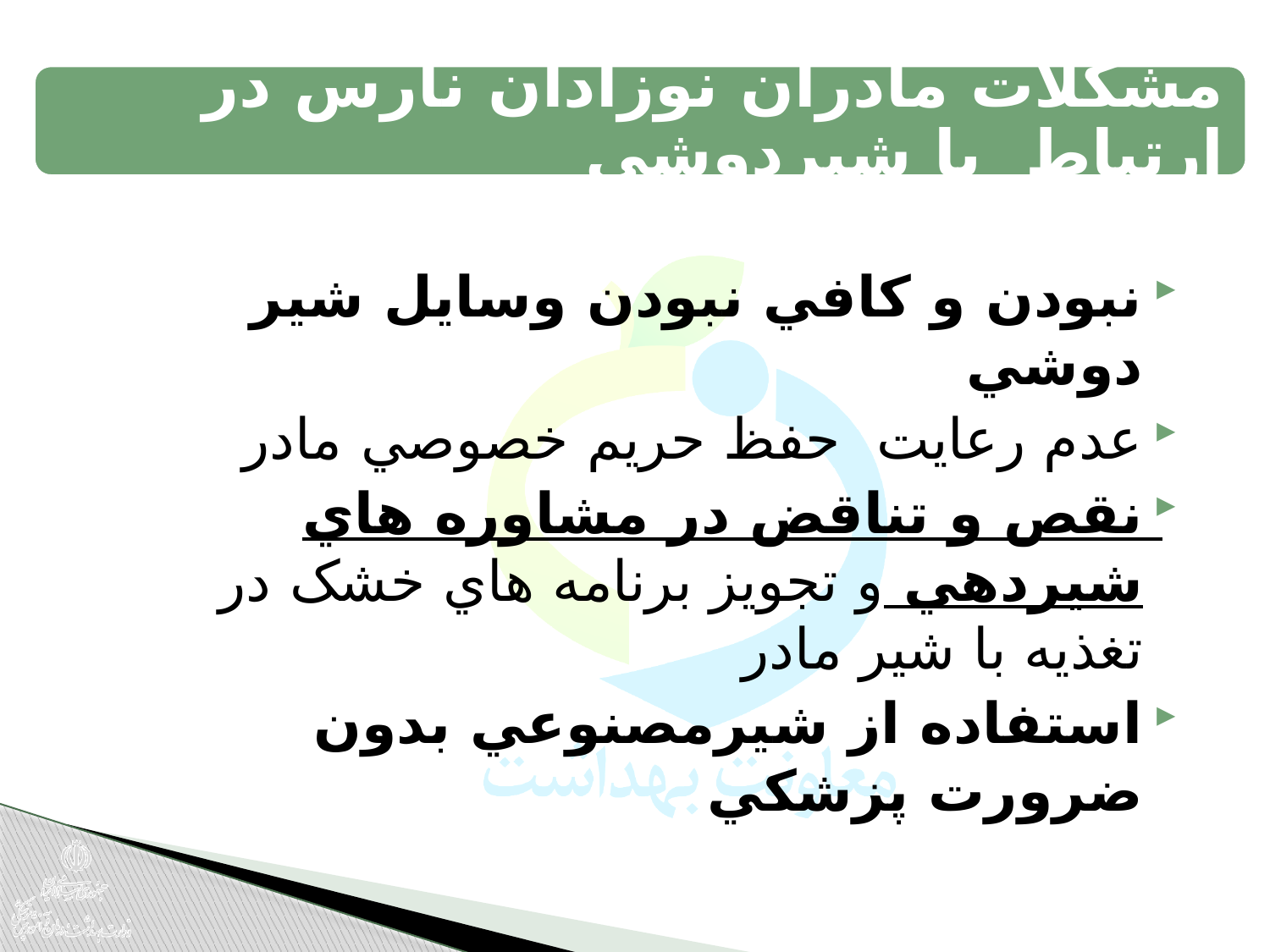

مشکلات مادران نوزادان نارس در ارتباط  با شيردوشي
نبودن و کافي نبودن وسايل شير دوشي
عدم رعايت  حفظ حريم خصوصي مادر
نقص و تناقض در مشاوره هاي شيردهي و تجويز برنامه هاي خشک در تغذيه با شير مادر
استفاده از شيرمصنوعي بدون ضرورت پزشکي